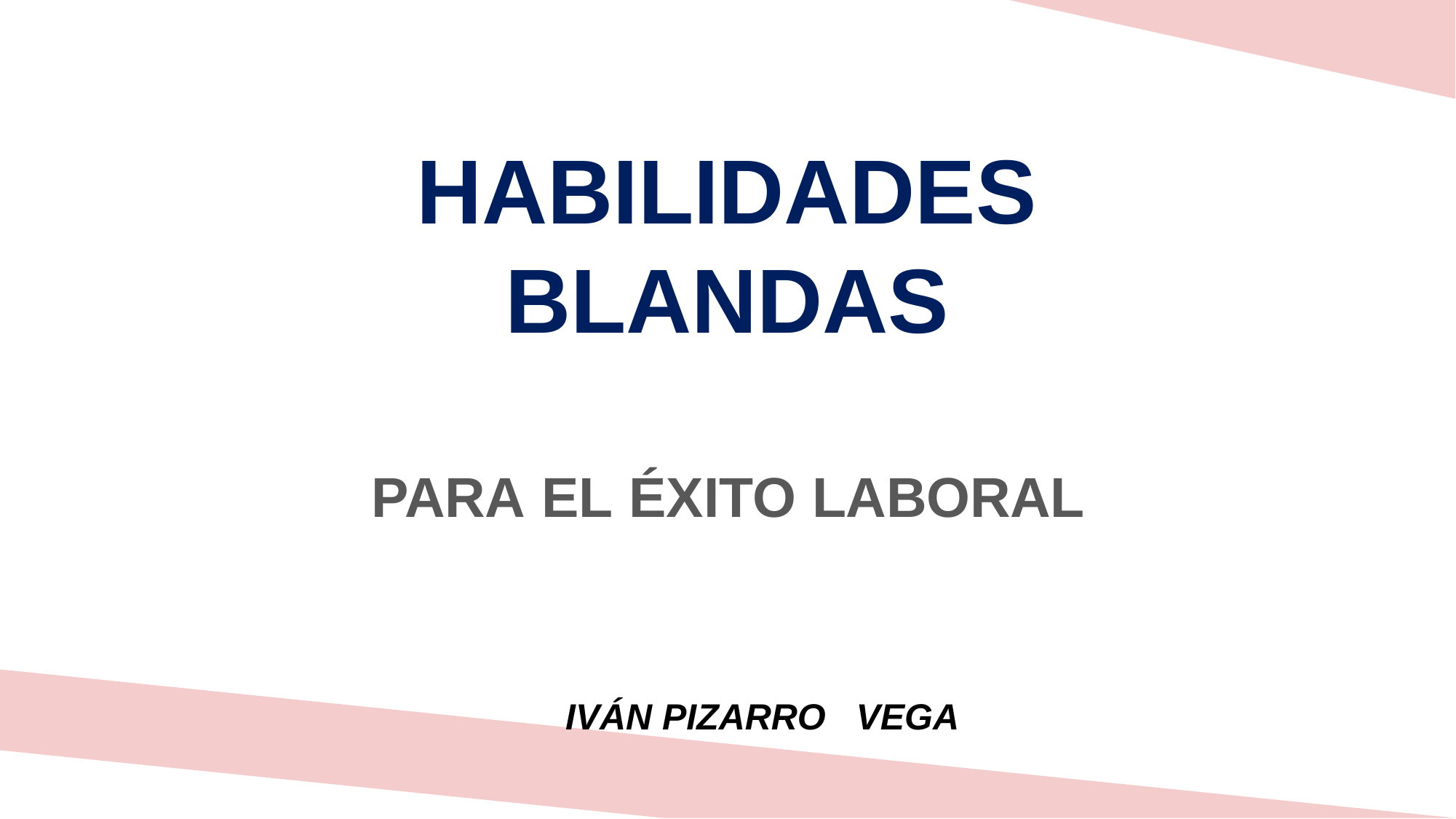

HABILIDADES BLANDAS
PARA EL ÉXITO LABORAL
IVÁN PIZARRO   VEGA